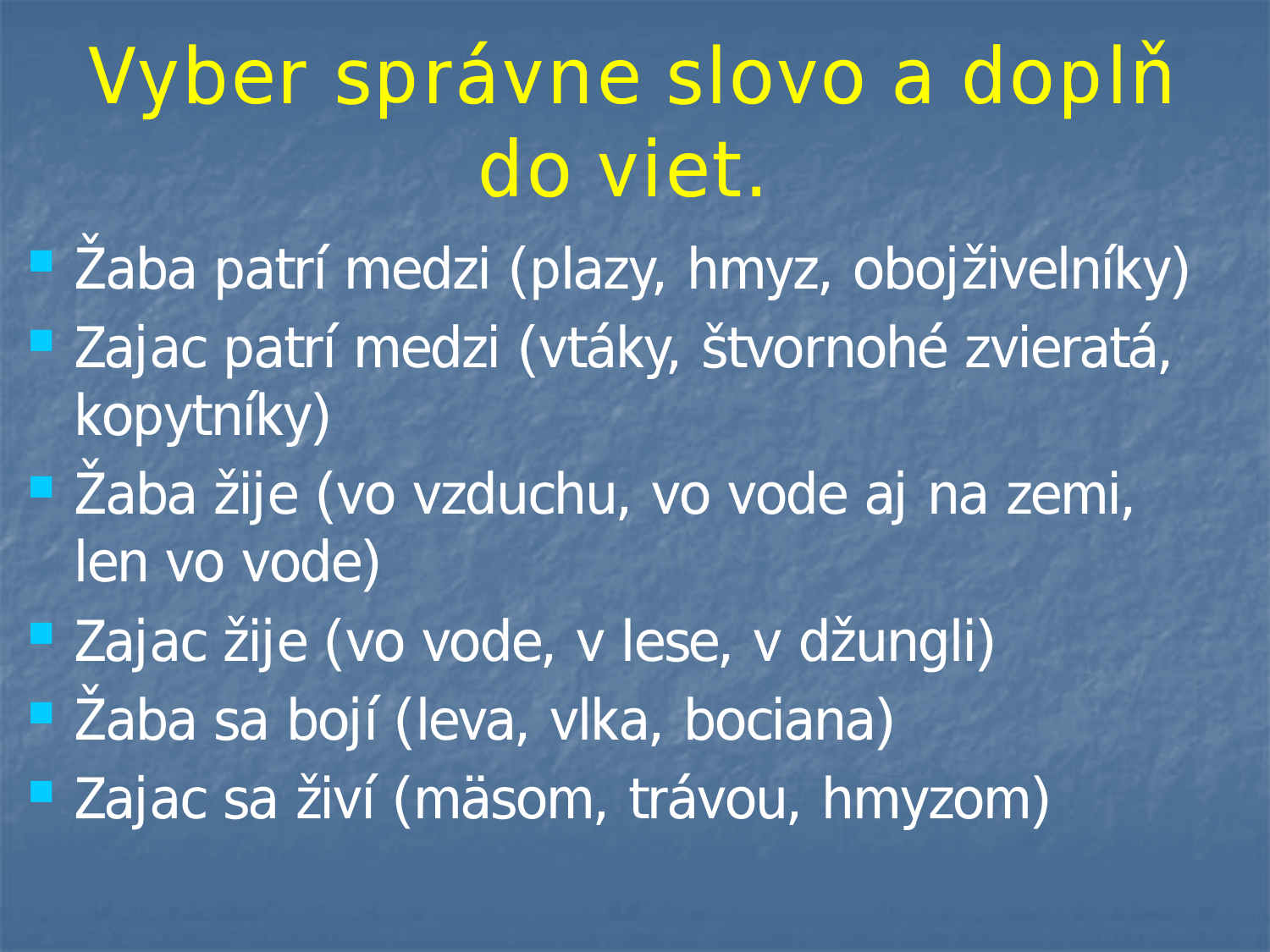

# Vyber správne slovo a doplň do viet.
Žaba patrí medzi (plazy, hmyz, obojživelníky)
Zajac patrí medzi (vtáky, štvornohé zvieratá, kopytníky)
Žaba žije (vo vzduchu, vo vode aj na zemi, len vo vode)
Zajac žije (vo vode, v lese, v džungli)
Žaba sa bojí (leva, vlka, bociana)
Zajac sa živí (mäsom, trávou, hmyzom)